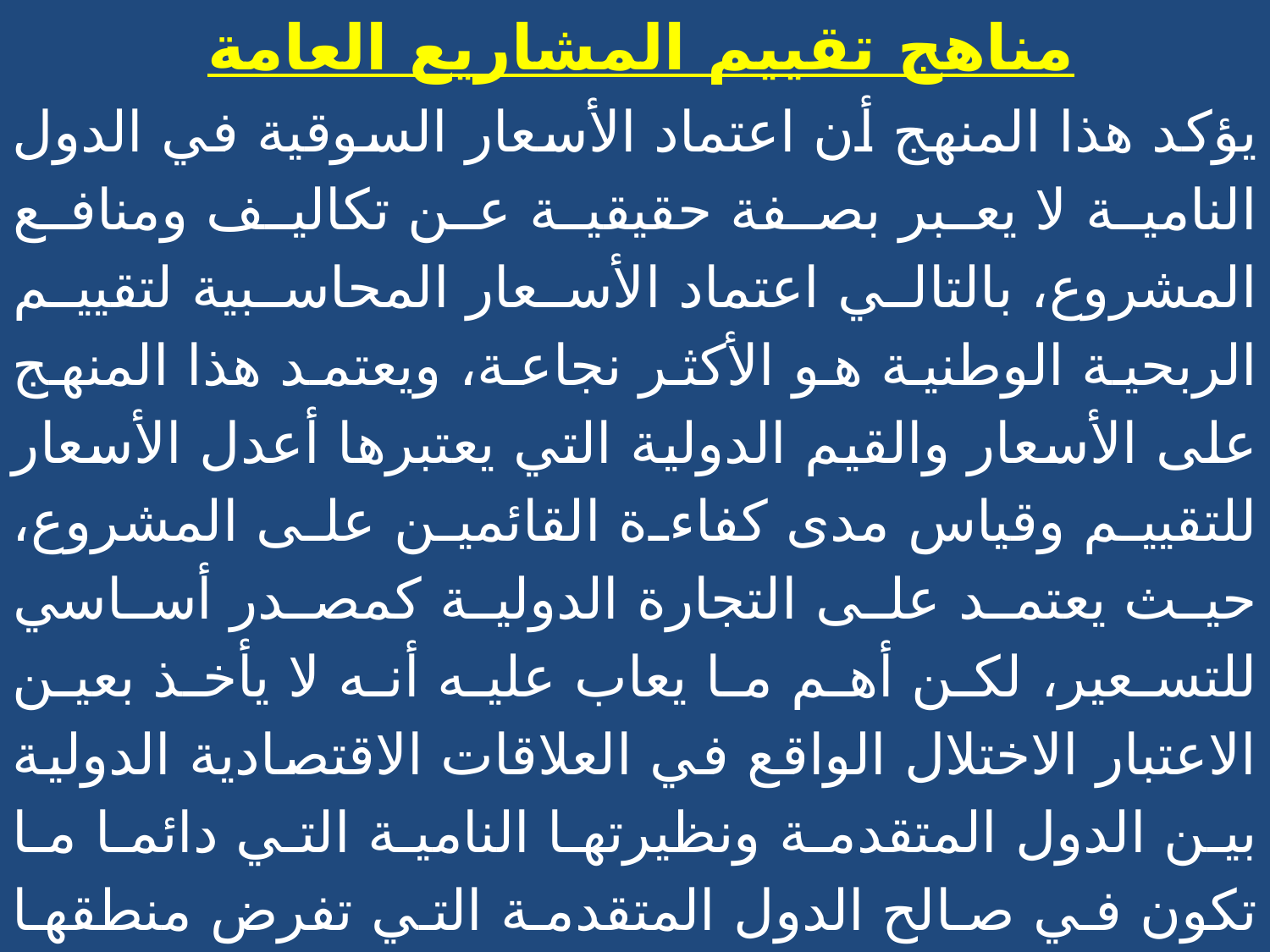

# مناهج تقييم المشاريع العامة
يؤكد هذا المنهج أن اعتماد الأسعار السوقية في الدول النامية لا يعبر بصفة حقيقية عن تكاليف ومنافع المشروع، بالتالي اعتماد الأسعار المحاسبية لتقييم الربحية الوطنية هو الأكثر نجاعة، ويعتمد هذا المنهج على الأسعار والقيم الدولية التي يعتبرها أعدل الأسعار للتقييم وقياس مدى كفاءة القائمين على المشروع، حيث يعتمد على التجارة الدولية كمصدر أساسي للتسعير، لكن أهم ما يعاب عليه أنه لا يأخذ بعين الاعتبار الاختلال الواقع في العلاقات الاقتصادية الدولية بين الدول المتقدمة ونظيرتها النامية التي دائما ما تكون في صالح الدول المتقدمة التي تفرض منطقها وسياساتها على الدول النامية، ما يعتبر التقييم بالاعتماد على الأسعار الدولية أمرا مجحفا بالنسبة للدول النامية، ما يضعف من كفاءتها في تخصيص مواردها الاقتصادية؛